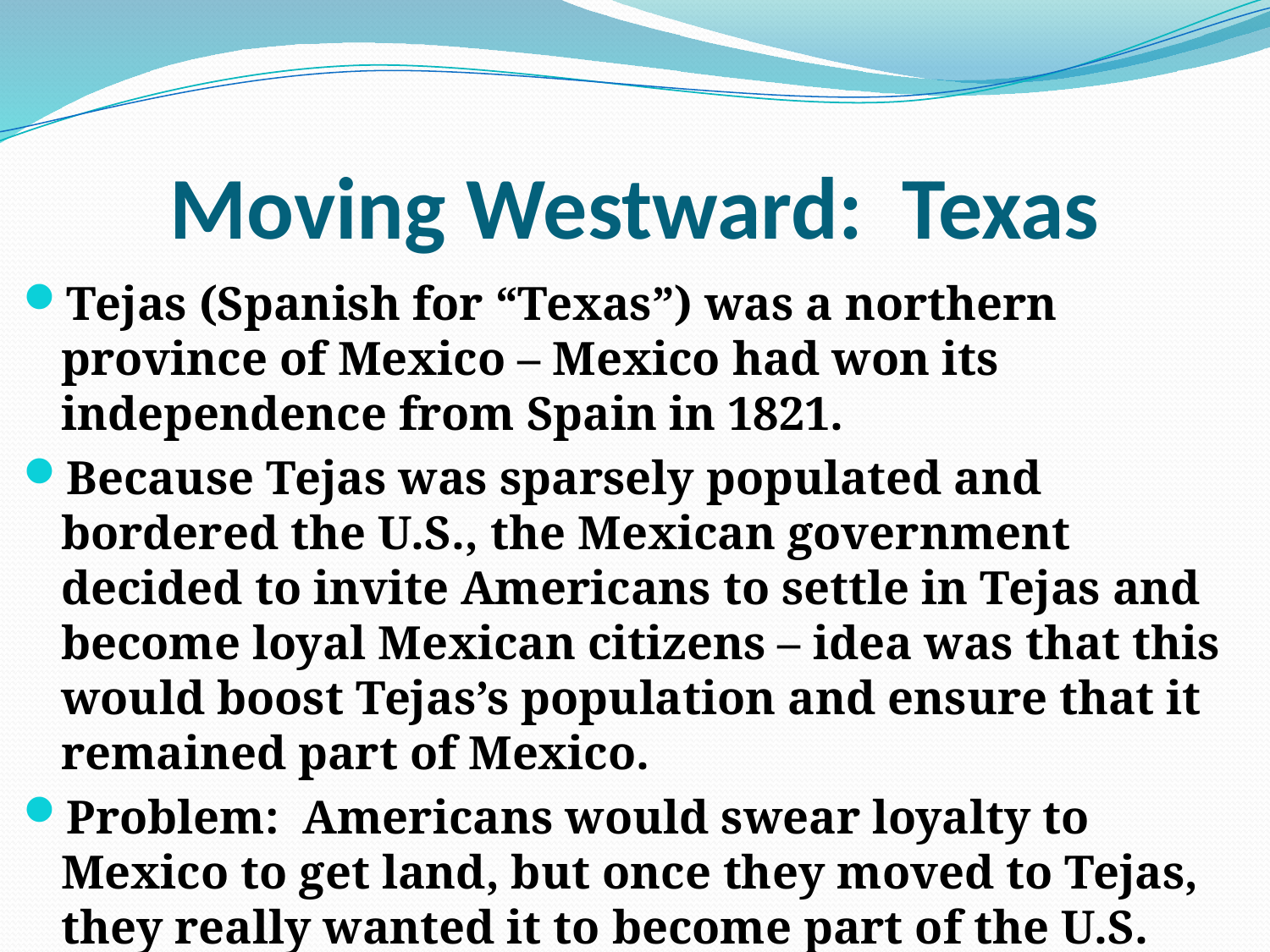

# Moving Westward:  Texas
Tejas (Spanish for “Texas”) was a northern province of Mexico – Mexico had won its independence from Spain in 1821.
Because Tejas was sparsely populated and bordered the U.S., the Mexican government decided to invite Americans to settle in Tejas and become loyal Mexican citizens – idea was that this would boost Tejas’s population and ensure that it remained part of Mexico.
Problem:  Americans would swear loyalty to Mexico to get land, but once they moved to Tejas, they really wanted it to become part of the U.S.